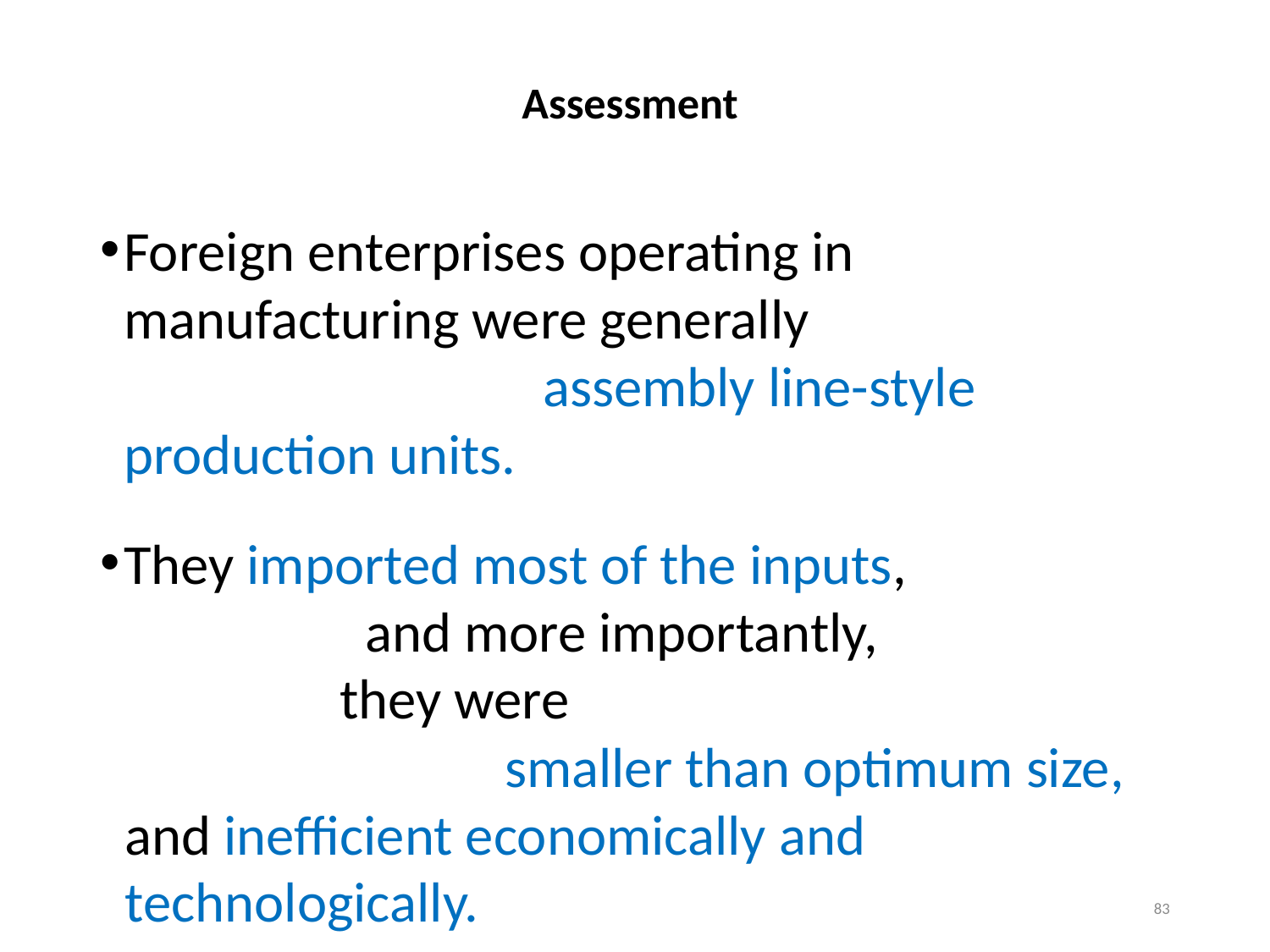

# Assessment
Foreign enterprises operating in manufacturing were generally                                                                assembly line-style production units.
They imported most of the inputs,                                          and more importantly,                                          they were                                                                                smaller than optimum size,
and inefficient economically and technologically.

83